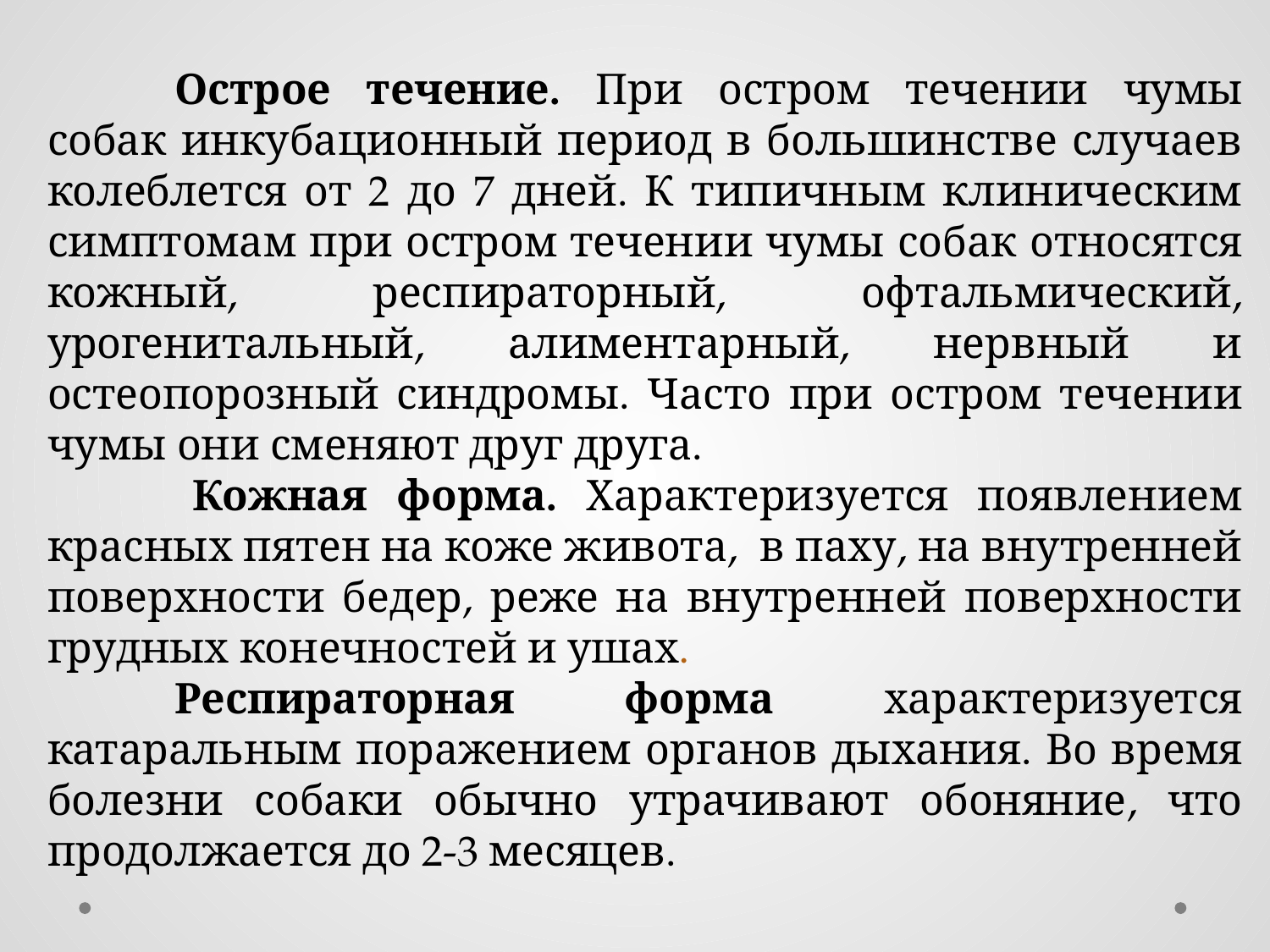

Острое течение. При остром течении чумы собак инкубационный период в большинстве случаев колеблется от 2 до 7 дней. К типичным клиническим симптомам при остром течении чумы собак относятся кожный, респираторный, офтальмический, урогенитальный, алиментарный, нервный и остеопорозный синдромы. Часто при остром течении чумы они сменяют друг друга.
 	Кожная форма. Характеризуется появлением красных пятен на коже живота,  в паху, на внутренней поверхности бедер, реже на внутренней поверхности грудных конечностей и ушах.
	Респираторная форма характеризуется катаральным поражением органов дыхания. Во время болезни собаки обычно утрачивают обоняние, что продолжается до 2-3 месяцев.